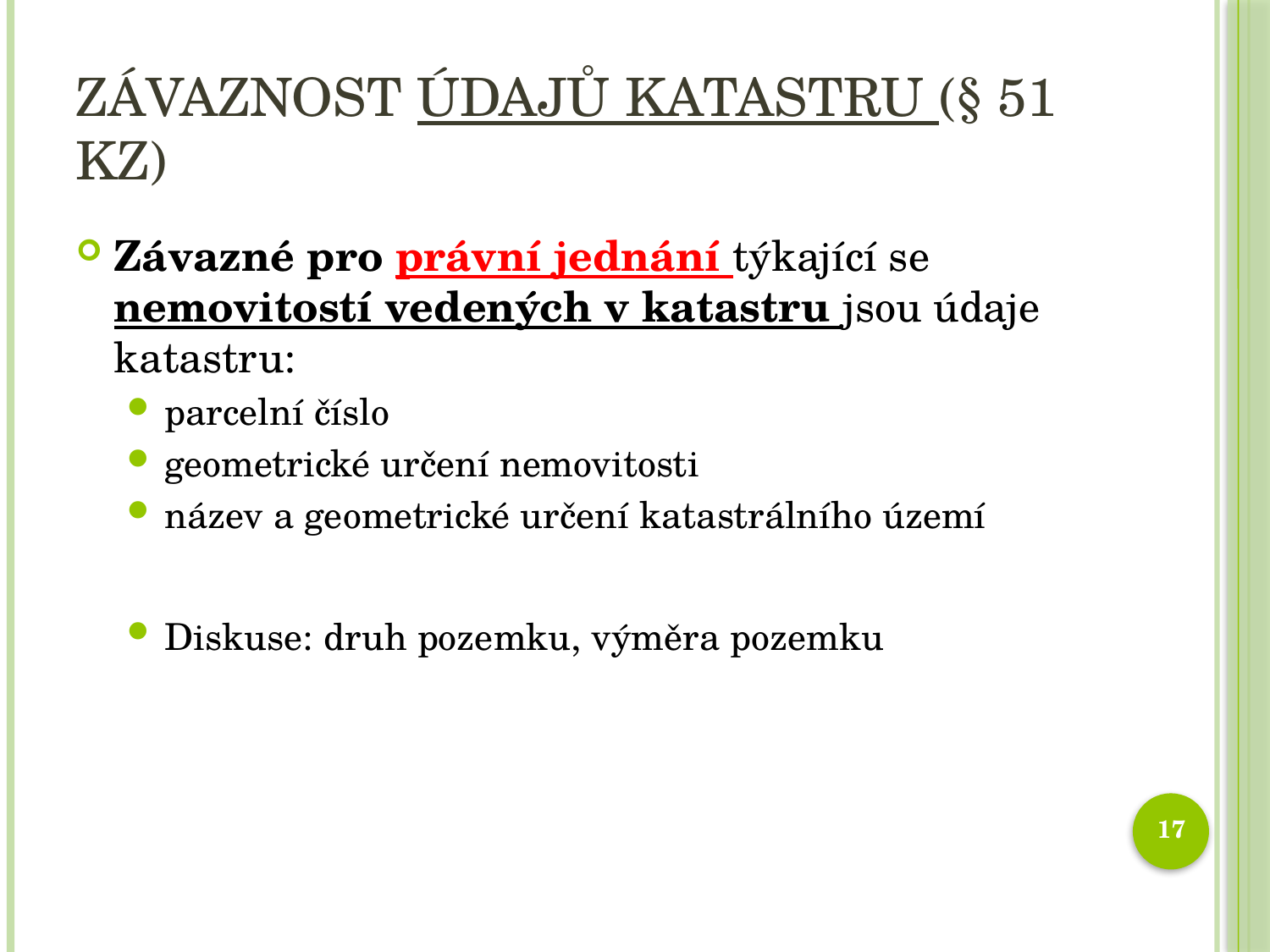

# Závaznost údajů katastru (§ 51 KZ)
Závazné pro právní jednání týkající se nemovitostí vedených v katastru jsou údaje katastru:
parcelní číslo
geometrické určení nemovitosti
název a geometrické určení katastrálního území

Diskuse: druh pozemku, výměra pozemku

17